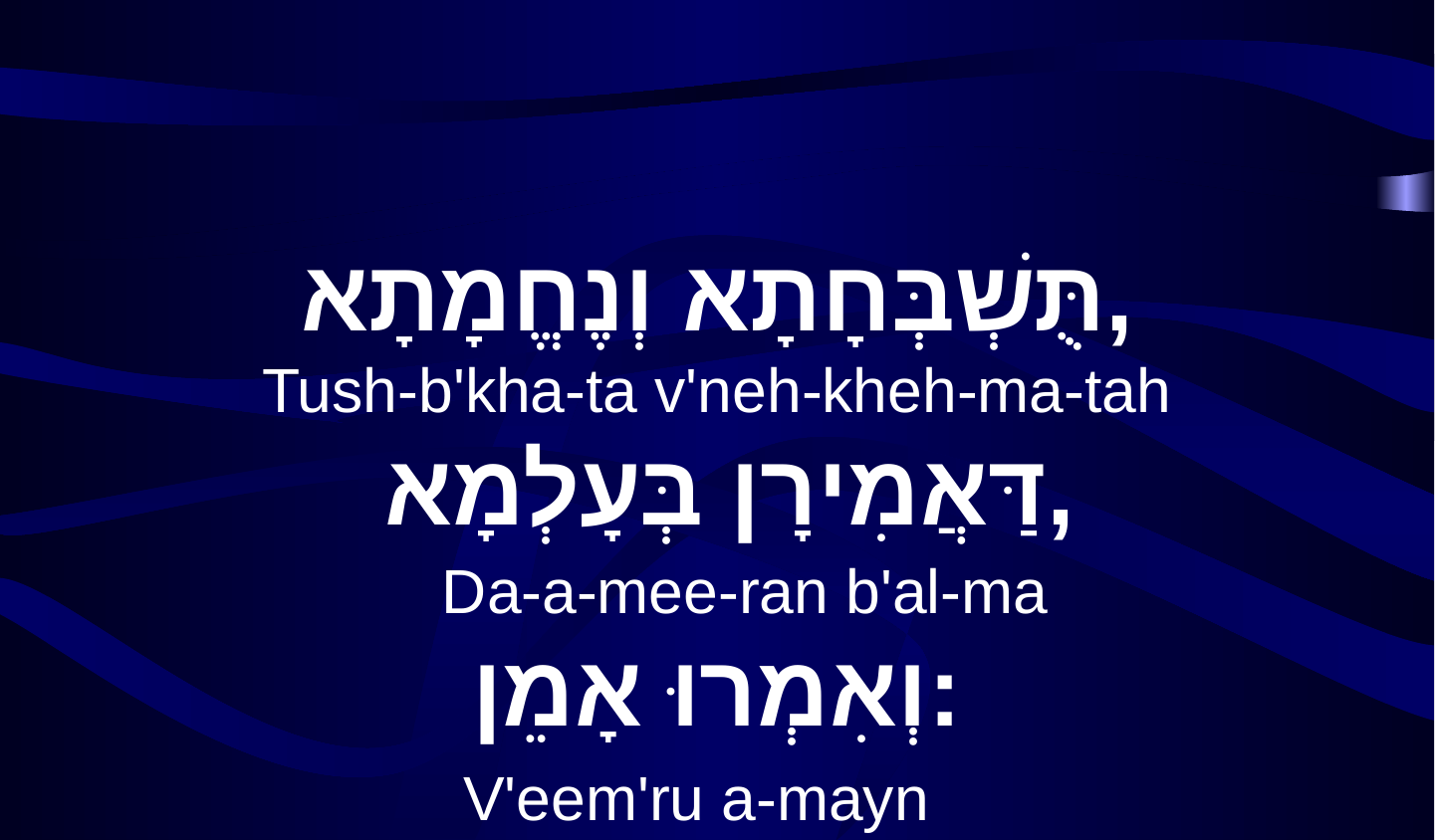

תֻּשְׁבְּחָתָא וְנֶחֱמָתָא,
Tush-b'kha-ta v'neh-kheh-ma-tah
 דַּאֲמִירָן בְּעָלְמָא,
   Da-a-mee-ran b'al-ma
וְאִמְרוּ אָמֵן:
V'eem'ru a-mayn